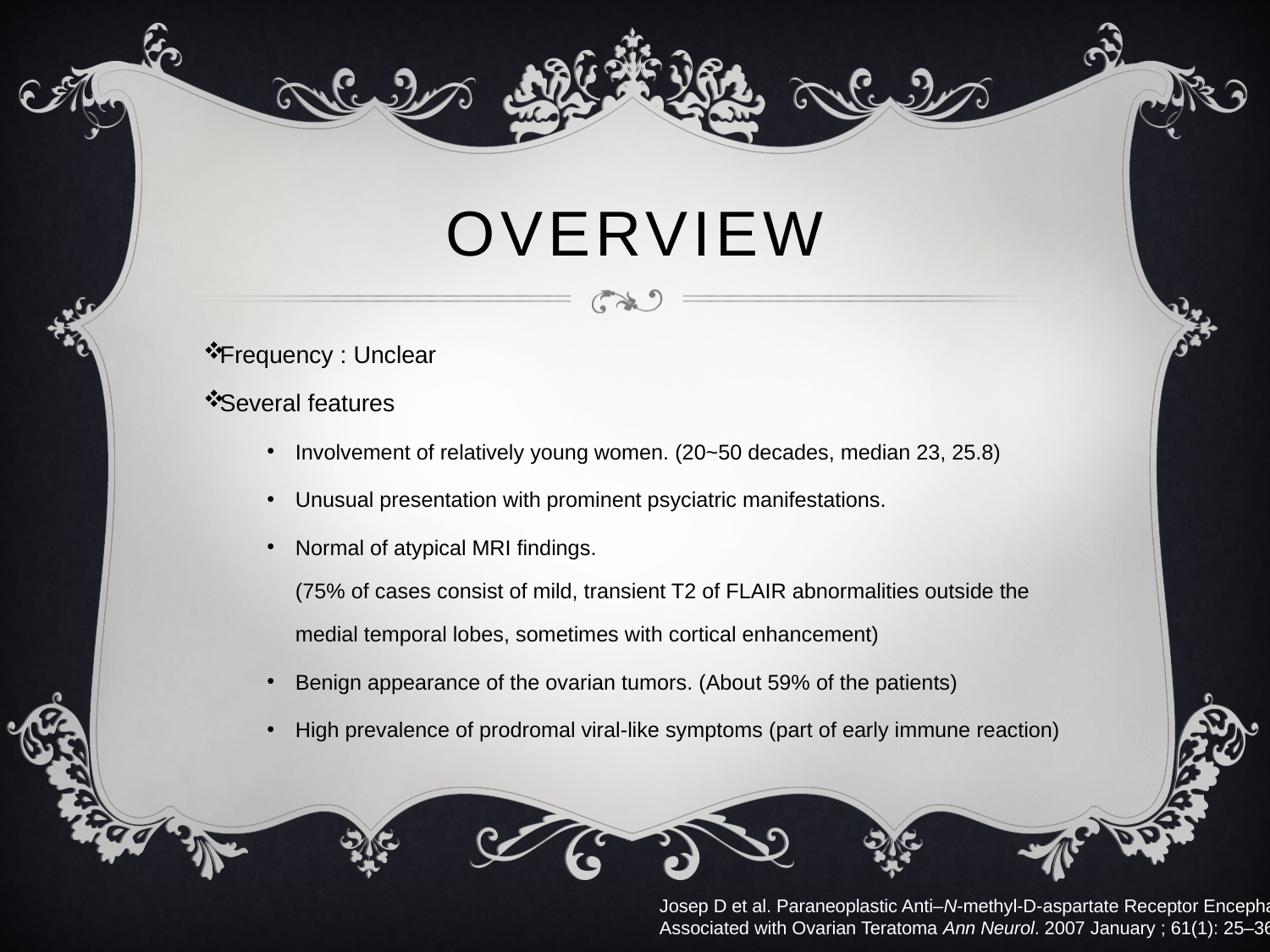

# OVERVIEW
Frequency : Unclear
Several features
Involvement of relatively young women. (20~50 decades, median 23, 25.8)
Unusual presentation with prominent psyciatric manifestations.
Normal of atypical MRI findings.
(75% of cases consist of mild, transient T2 of FLAIR abnormalities outside the medial temporal lobes, sometimes with cortical enhancement)
Benign appearance of the ovarian tumors. (About 59% of the patients)
High prevalence of prodromal viral-like symptoms (part of early immune reaction)
Josep D et al. Paraneoplastic Anti–N-methyl-D-aspartate Receptor Encephalitis
Associated with Ovarian Teratoma Ann Neurol. 2007 January ; 61(1): 25–36.